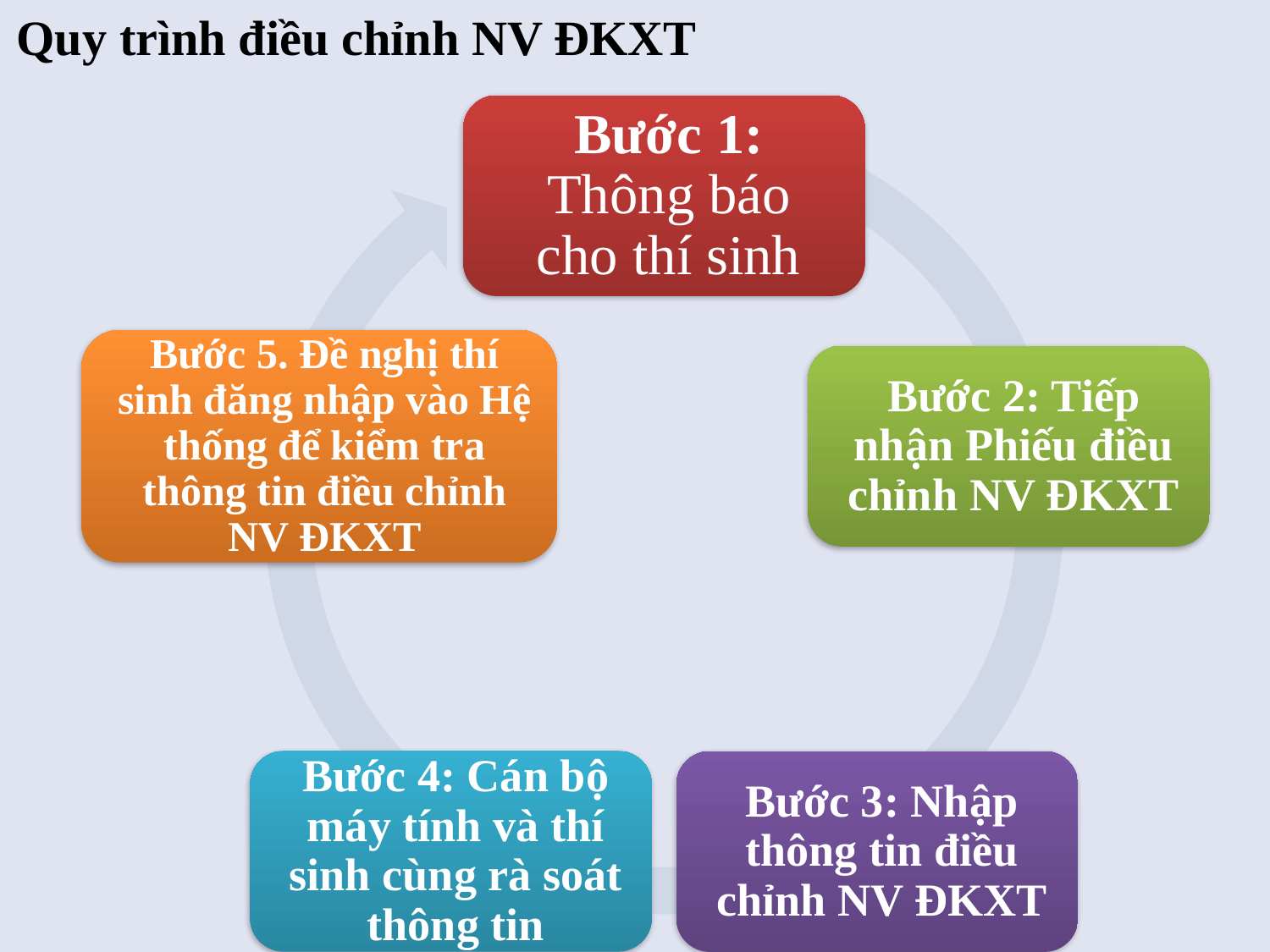

Quy trình điều chỉnh NV ĐKXT
Bước 1: Thông báo cho thí sinh
Bước 2: Tiếp nhận Phiếu điều chỉnh NV ĐKXT
Bước 3: Nhập thông tin điều chỉnh NV ĐKXT
Bước 4: Cán bộ máy tính và thí sinh cùng rà soát thông tin
Bước 5. Đề nghị thí sinh đăng nhập vào Hệ thống để kiểm tra thông tin điều chỉnh NV ĐKXT